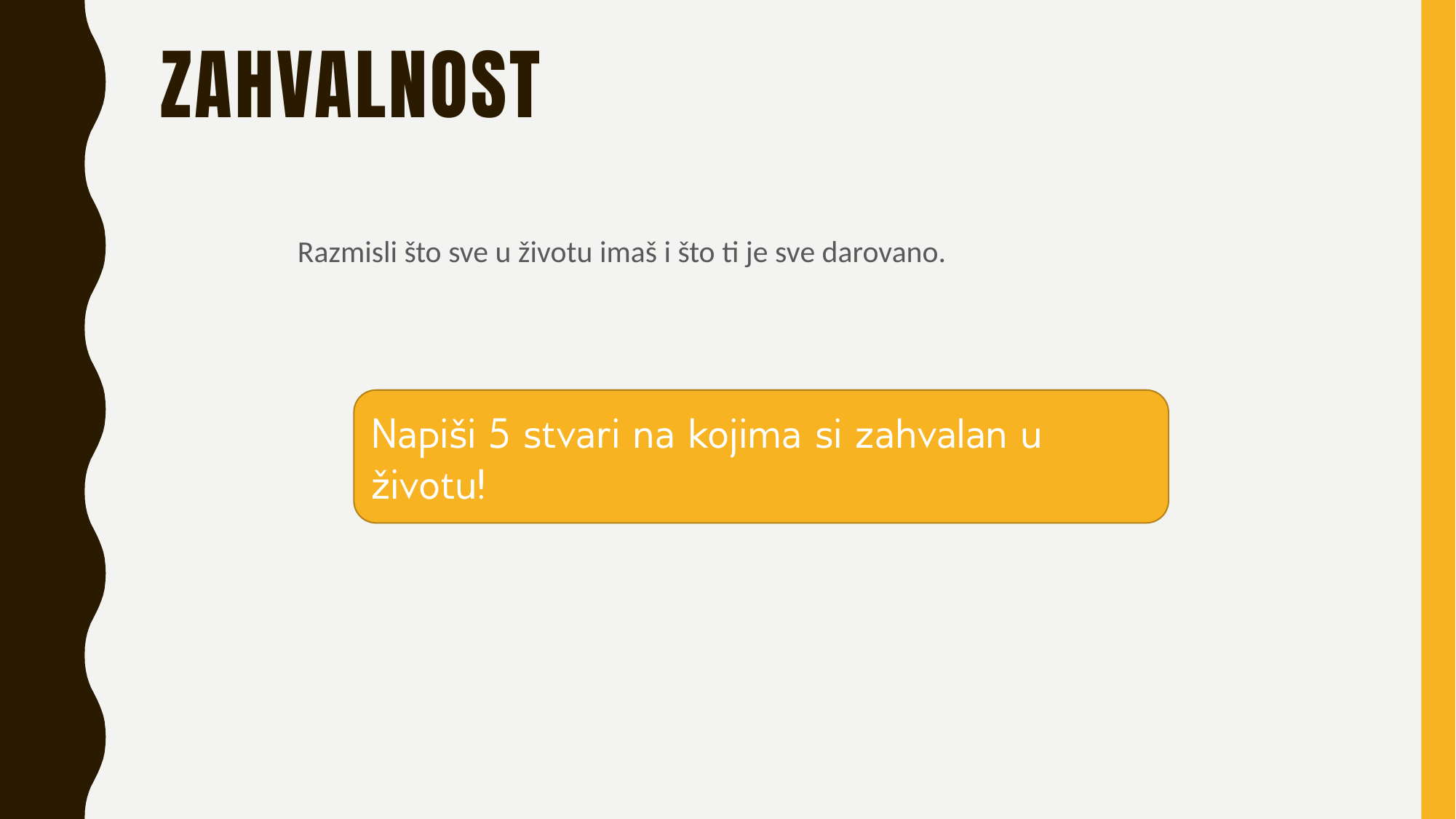

# zahvalnost
Razmisli što sve u životu imaš i što ti je sve darovano.

Napiši 5 stvari na kojima si zahvalan u životu!